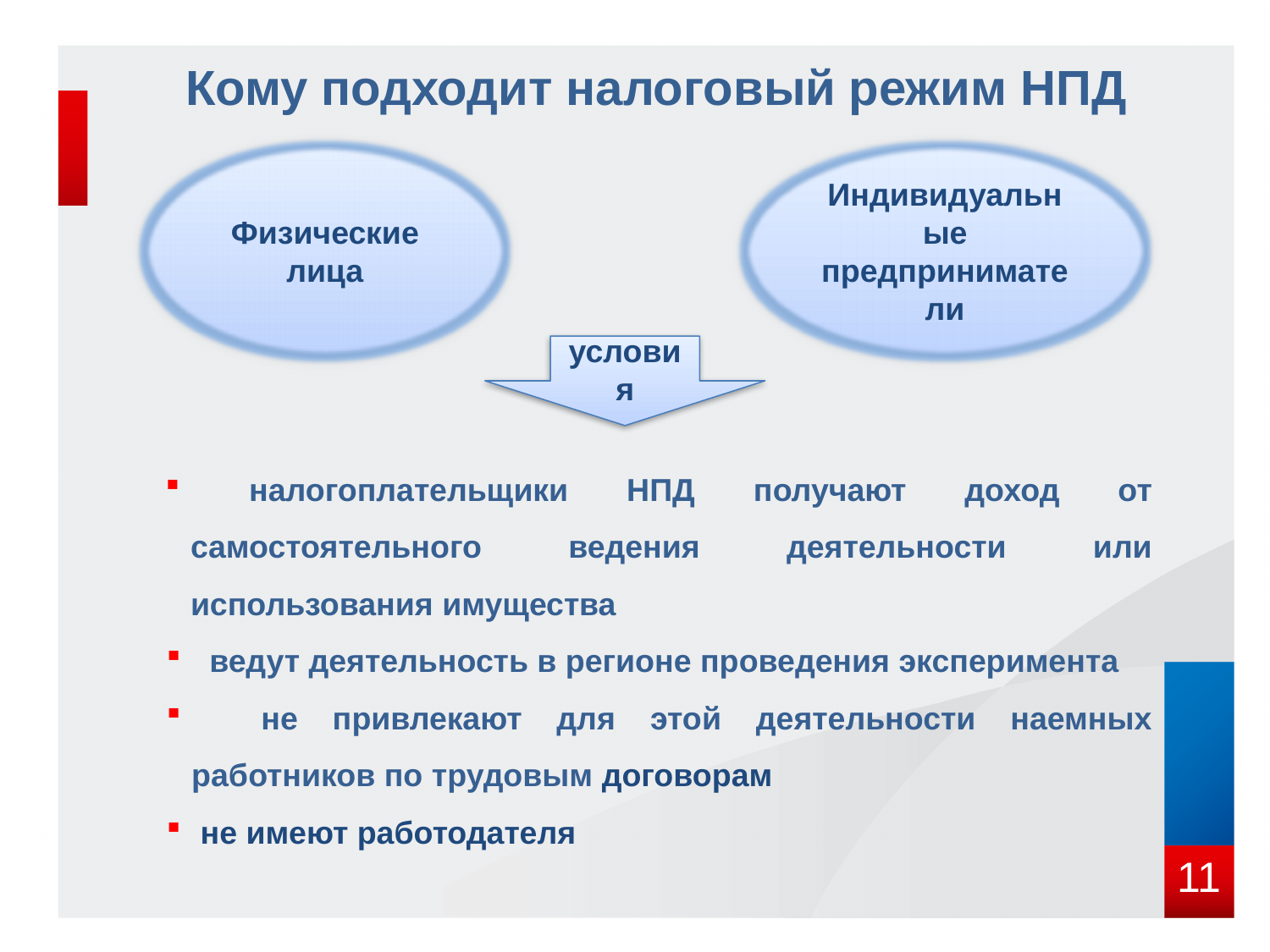

# Кому подходит налоговый режим НПД
Физические лица
Индивидуальные предприниматели
условия

 налогоплательщики НПД получают доход от самостоятельного ведения деятельности или использования имущества
  ведут деятельность в регионе проведения эксперимента
  не привлекают для этой деятельности наемных работников по трудовым договорам
 не имеют работодателя

11